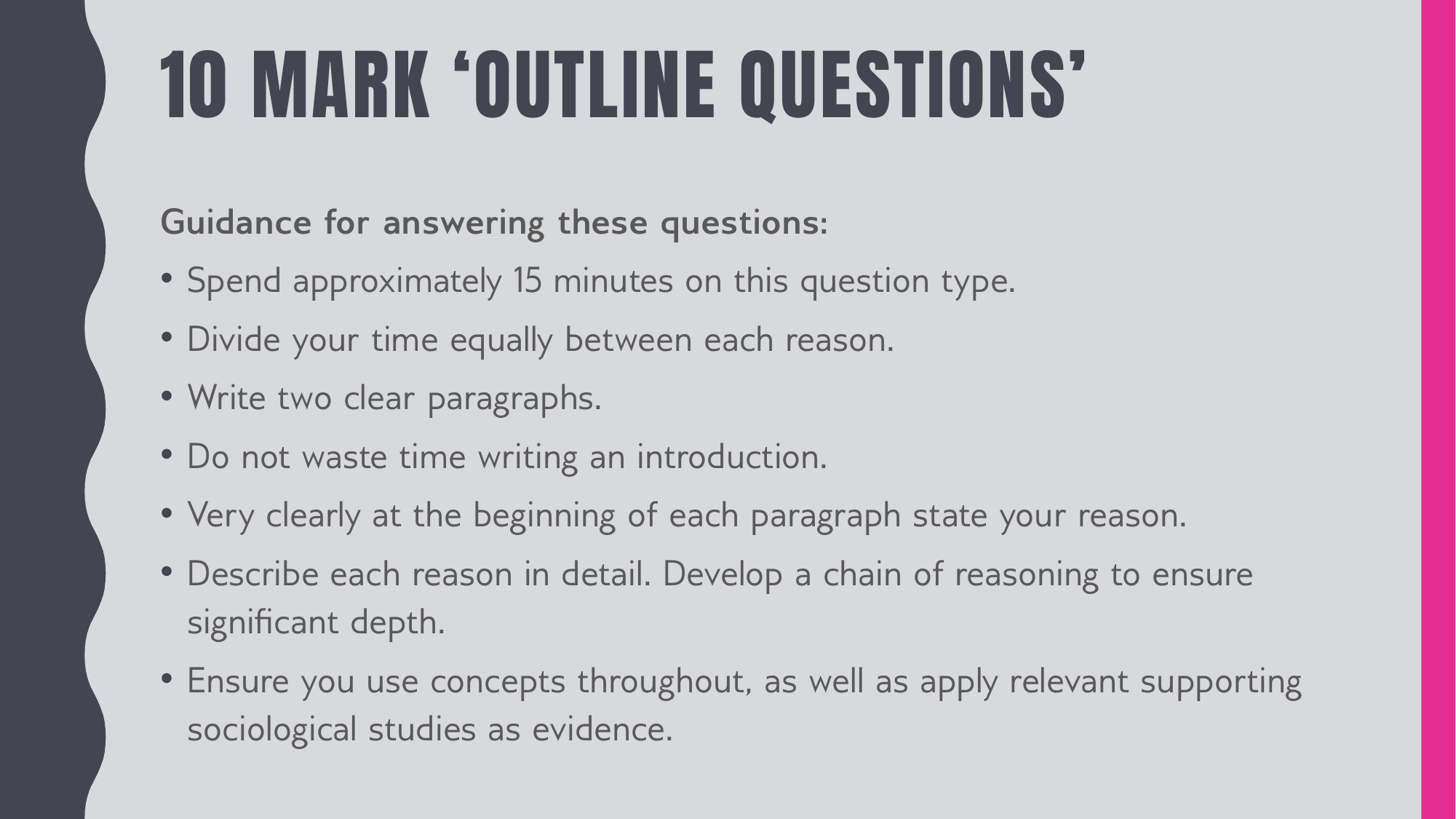

# 10 mark ‘outline questions’
Guidance for answering these questions:
Spend approximately 15 minutes on this question type.
Divide your time equally between each reason.
Write two clear paragraphs.
Do not waste time writing an introduction.
Very clearly at the beginning of each paragraph state your reason.
Describe each reason in detail. Develop a chain of reasoning to ensure significant depth.
Ensure you use concepts throughout, as well as apply relevant supporting sociological studies as evidence.